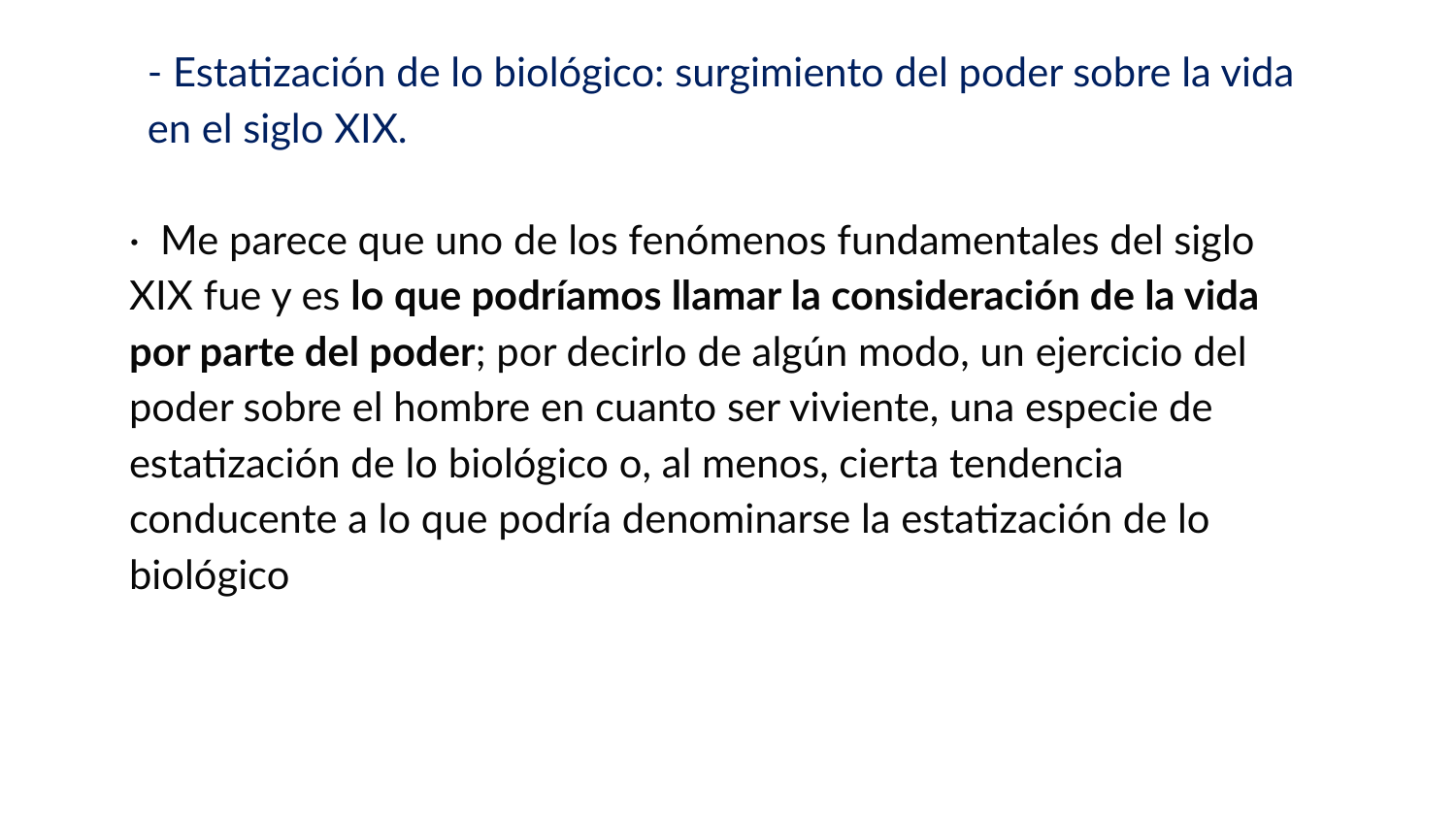

- Estatización de lo biológico: surgimiento del poder sobre la vida en el siglo XIX.

·  Me parece que uno de los fenómenos fundamentales del siglo XIX fue y es lo que podríamos llamar la consideración de la vida por parte del poder; por decirlo de algún modo, un ejercicio del poder sobre el hombre en cuanto ser viviente, una especie de estatización de lo biológico o, al menos, cierta tendencia conducente a lo que podría denominarse la estatización de lo biológico